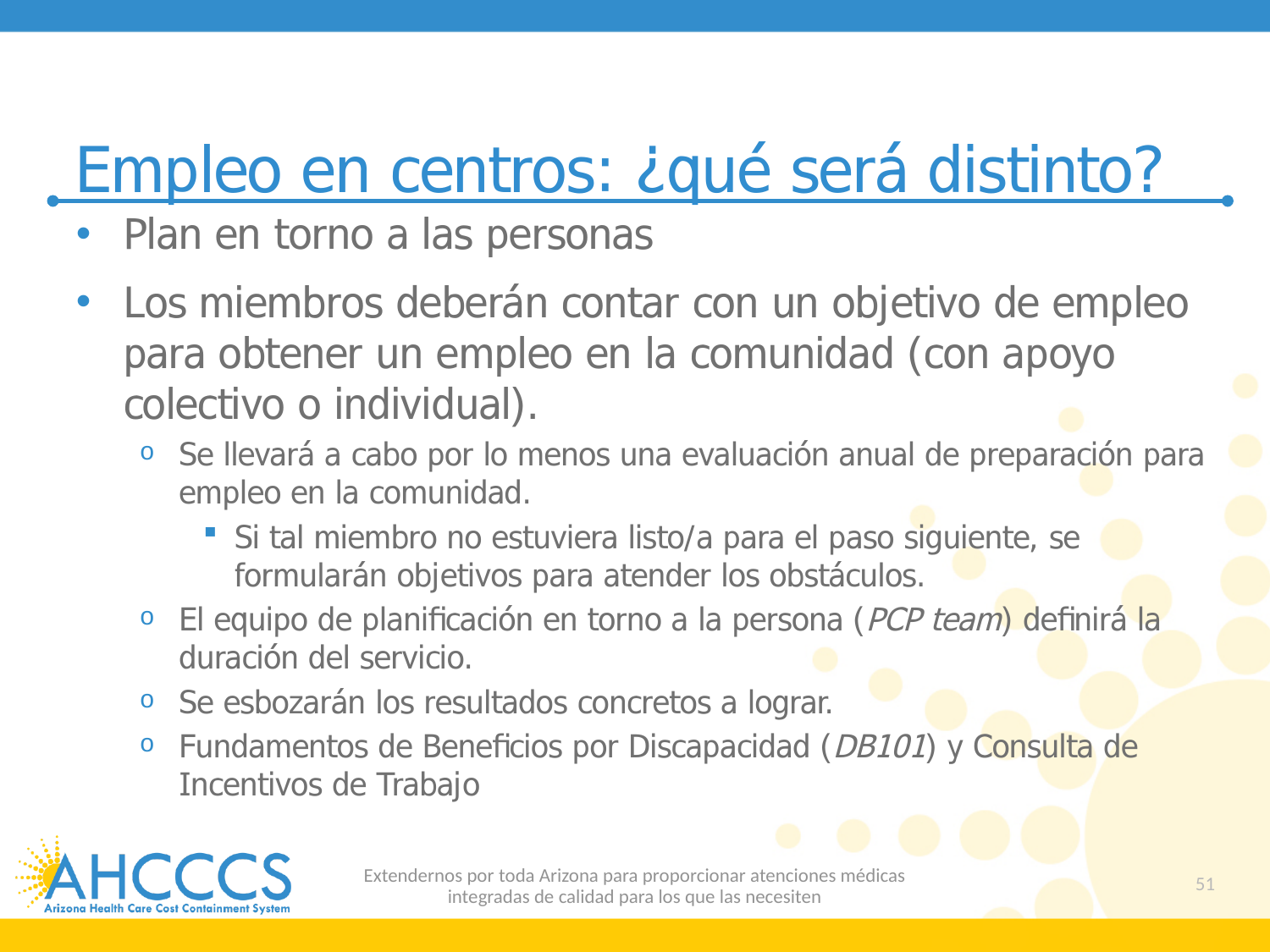

# Empleo en centros: ¿qué será distinto?
Plan en torno a las personas
Los miembros deberán contar con un objetivo de empleo para obtener un empleo en la comunidad (con apoyo colectivo o individual).
Se llevará a cabo por lo menos una evaluación anual de preparación para empleo en la comunidad.
Si tal miembro no estuviera listo/a para el paso siguiente, se formularán objetivos para atender los obstáculos.
El equipo de planificación en torno a la persona (PCP team) definirá la duración del servicio.
Se esbozarán los resultados concretos a lograr.
Fundamentos de Beneficios por Discapacidad (DB101) y Consulta de Incentivos de Trabajo

Extendernos por toda Arizona para proporcionar atenciones médicas
integradas de calidad para los que las necesiten
51